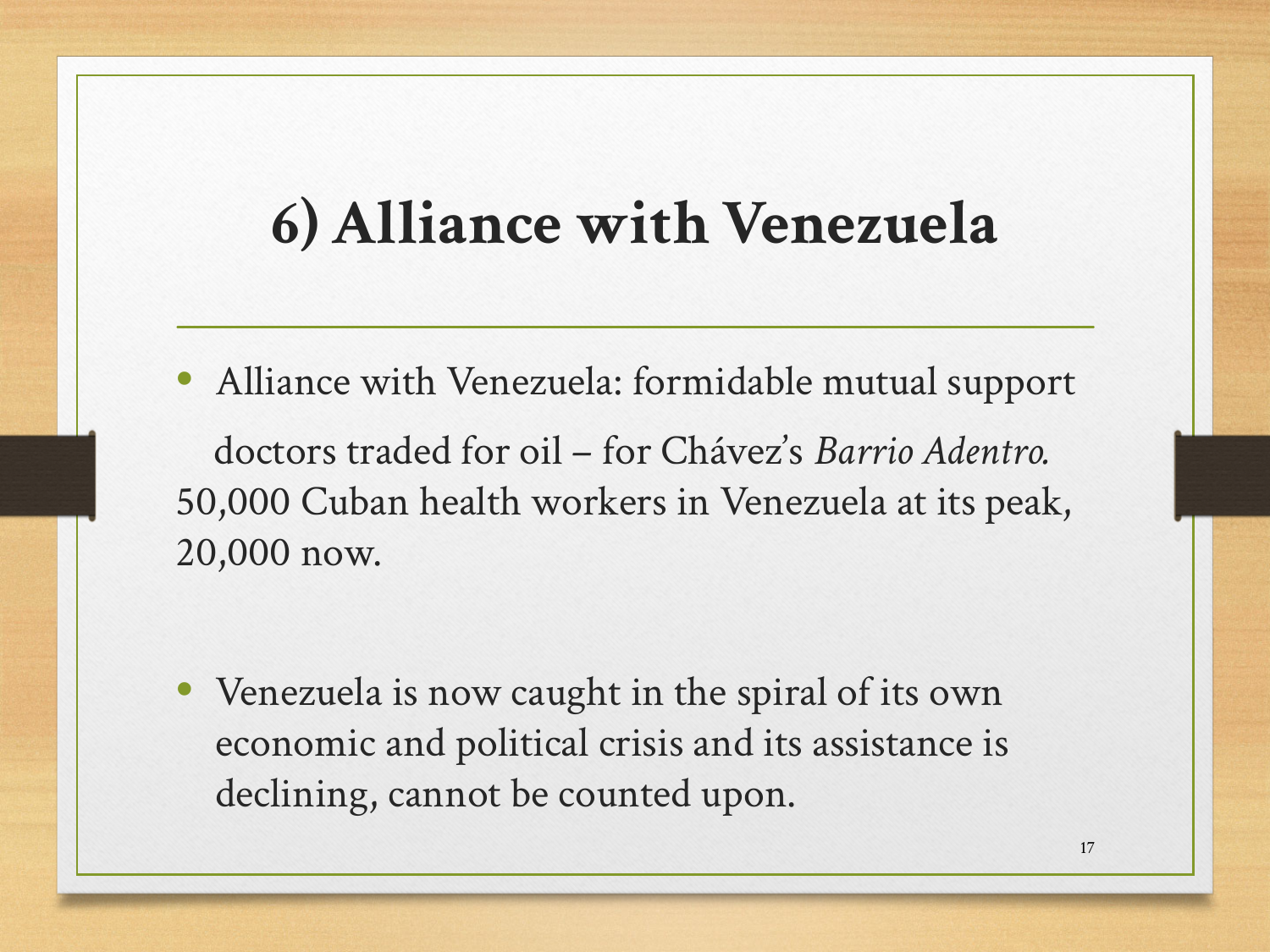

# 6) Alliance with Venezuela
Alliance with Venezuela: formidable mutual support
    doctors traded for oil – for Chávez’s Barrio Adentro. 50,000 Cuban health workers in Venezuela at its peak, 20,000 now.

Venezuela is now caught in the spiral of its own economic and political crisis and its assistance is declining, cannot be counted upon.

17